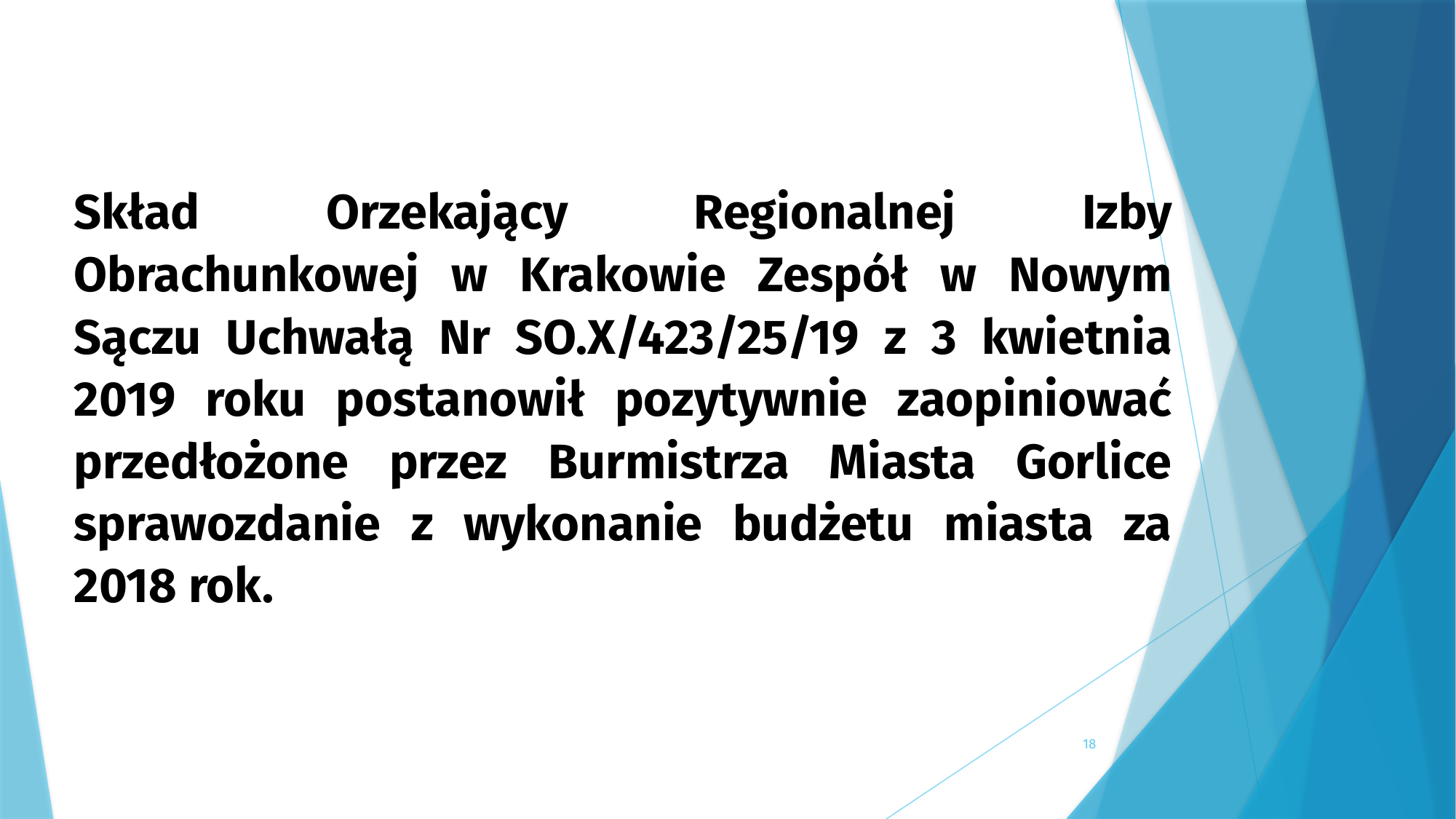

Skład Orzekający Regionalnej Izby Obrachunkowej w Krakowie Zespół w Nowym Sączu Uchwałą Nr SO.X/423/25/19 z 3 kwietnia 2019 roku postanowił pozytywnie zaopiniować przedłożone przez Burmistrza Miasta Gorlice sprawozdanie z wykonanie budżetu miasta za 2018 rok.
18